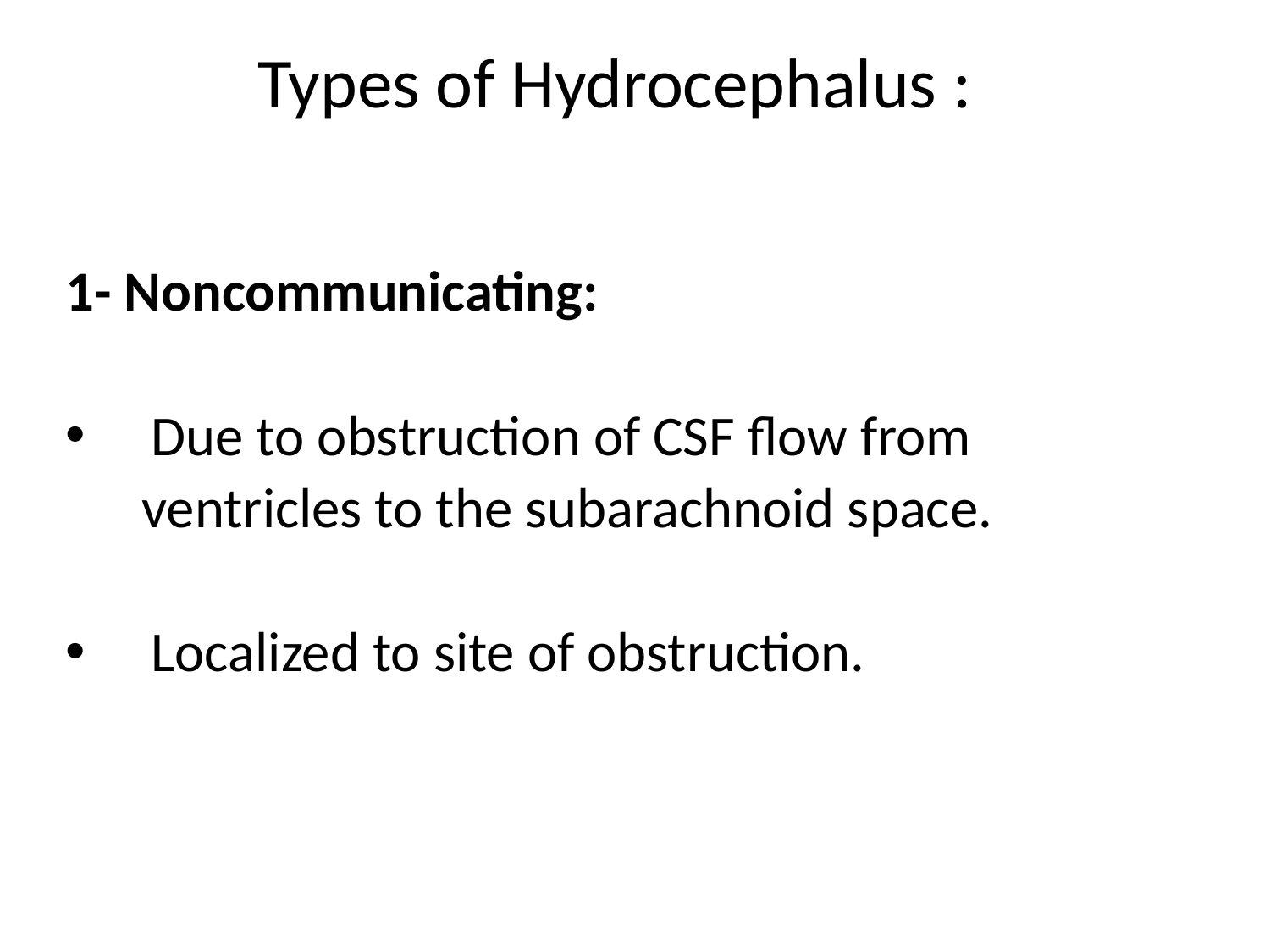

# Types of Hydrocephalus :
1- Noncommunicating:

   Due to obstruction of CSF flow from
      ventricles to the subarachnoid space.

   Localized to site of obstruction.